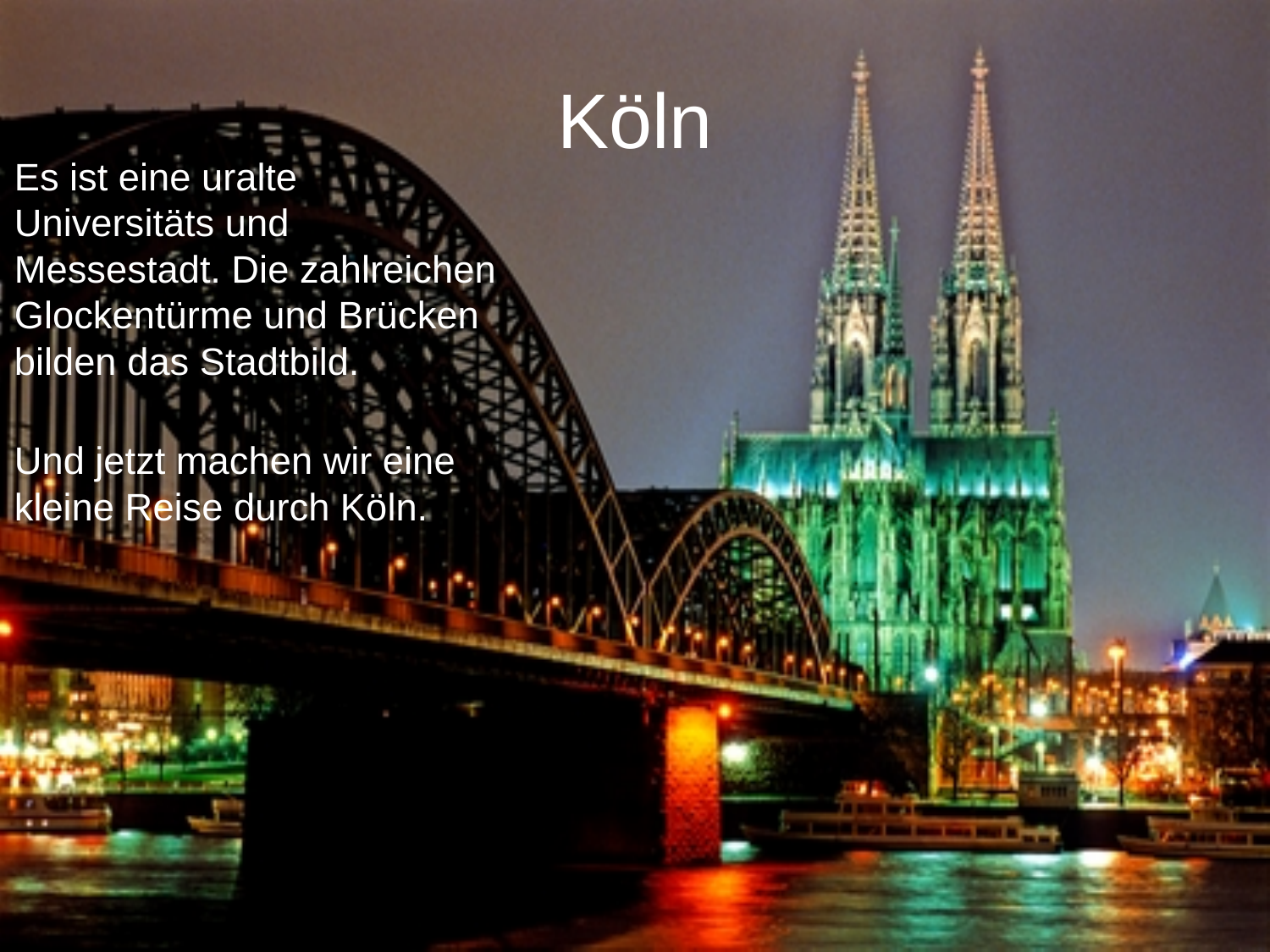

# Köln
Es ist eine uralte Universitäts und Messestadt. Die zahlreichen Glockentürme und Brücken bilden das Stadtbild.
Und jetzt machen wir eine kleine Reise durch Köln.